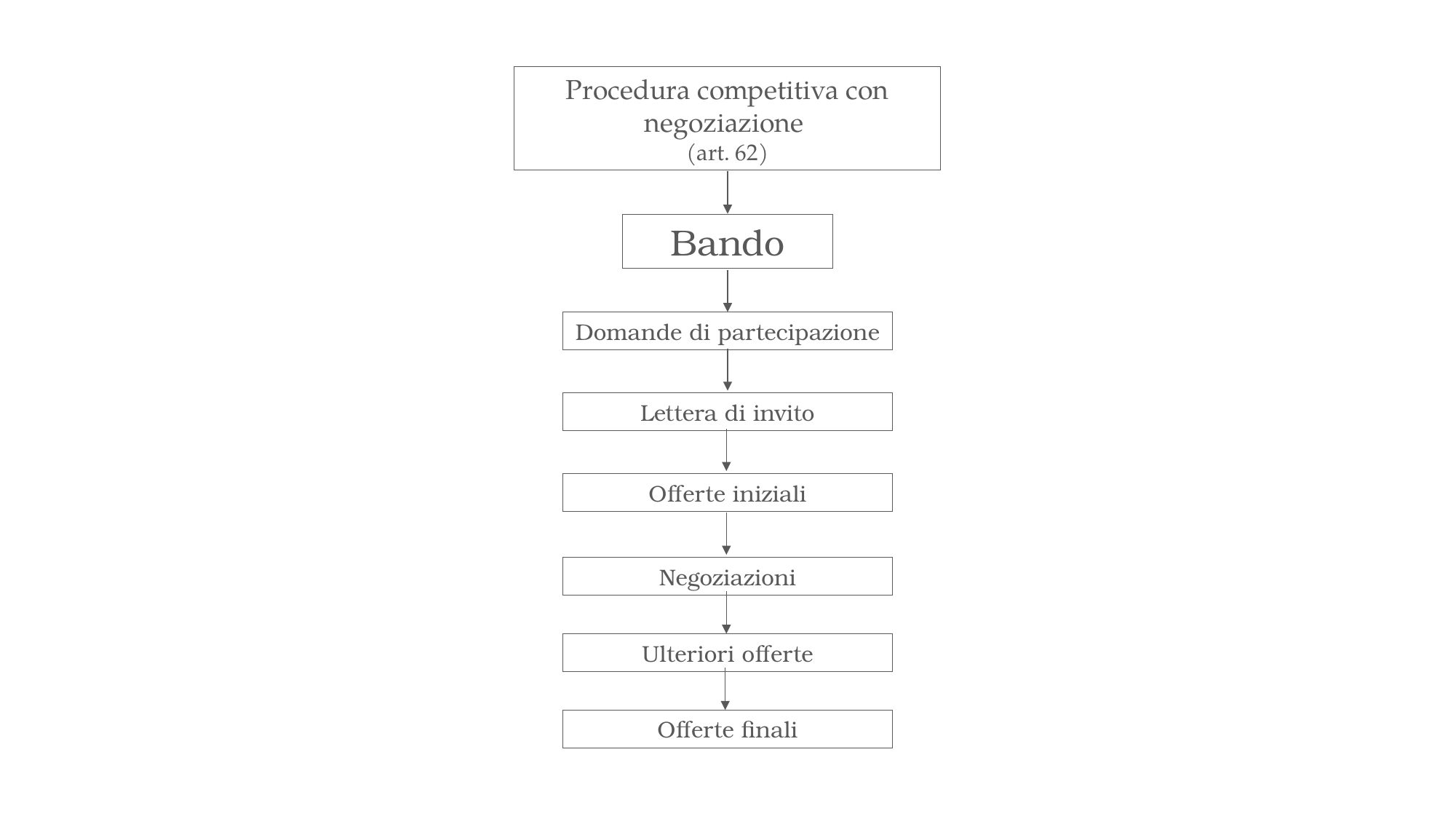

Procedura competitiva con negoziazione
(art. 62)
Bando
Domande di partecipazione
Lettera di invito
Offerte iniziali
Negoziazioni
Ulteriori offerte
Offerte finali